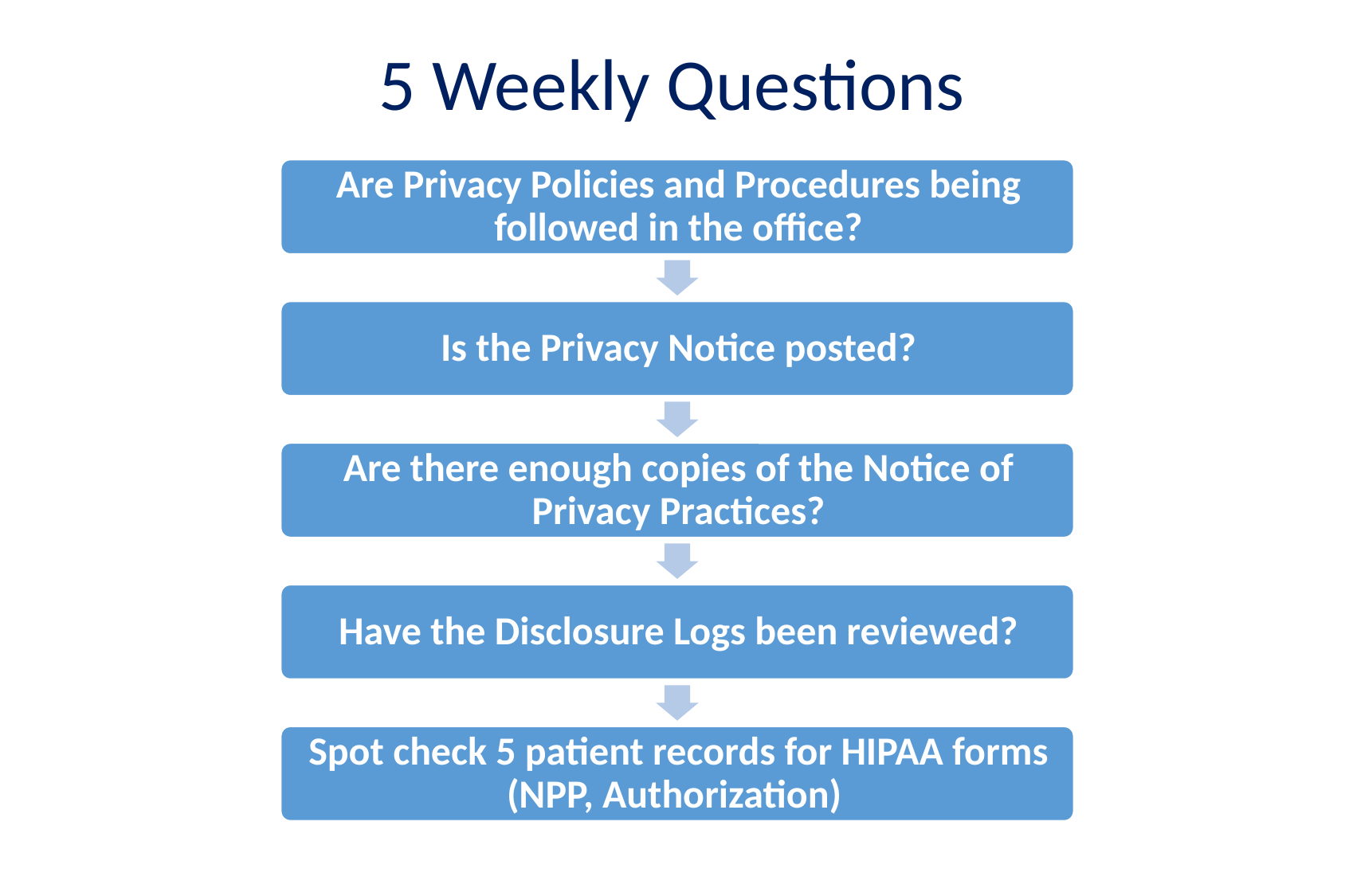

# 5 Weekly Questions
Are Privacy Policies and Procedures being followed in the office?

Is the Privacy Notice posted?

Are there enough copies of the Notice of Privacy Practices?

Have the Disclosure Logs been reviewed?

Spot check 5 patient records for HIPAA forms (NPP, Authorization)